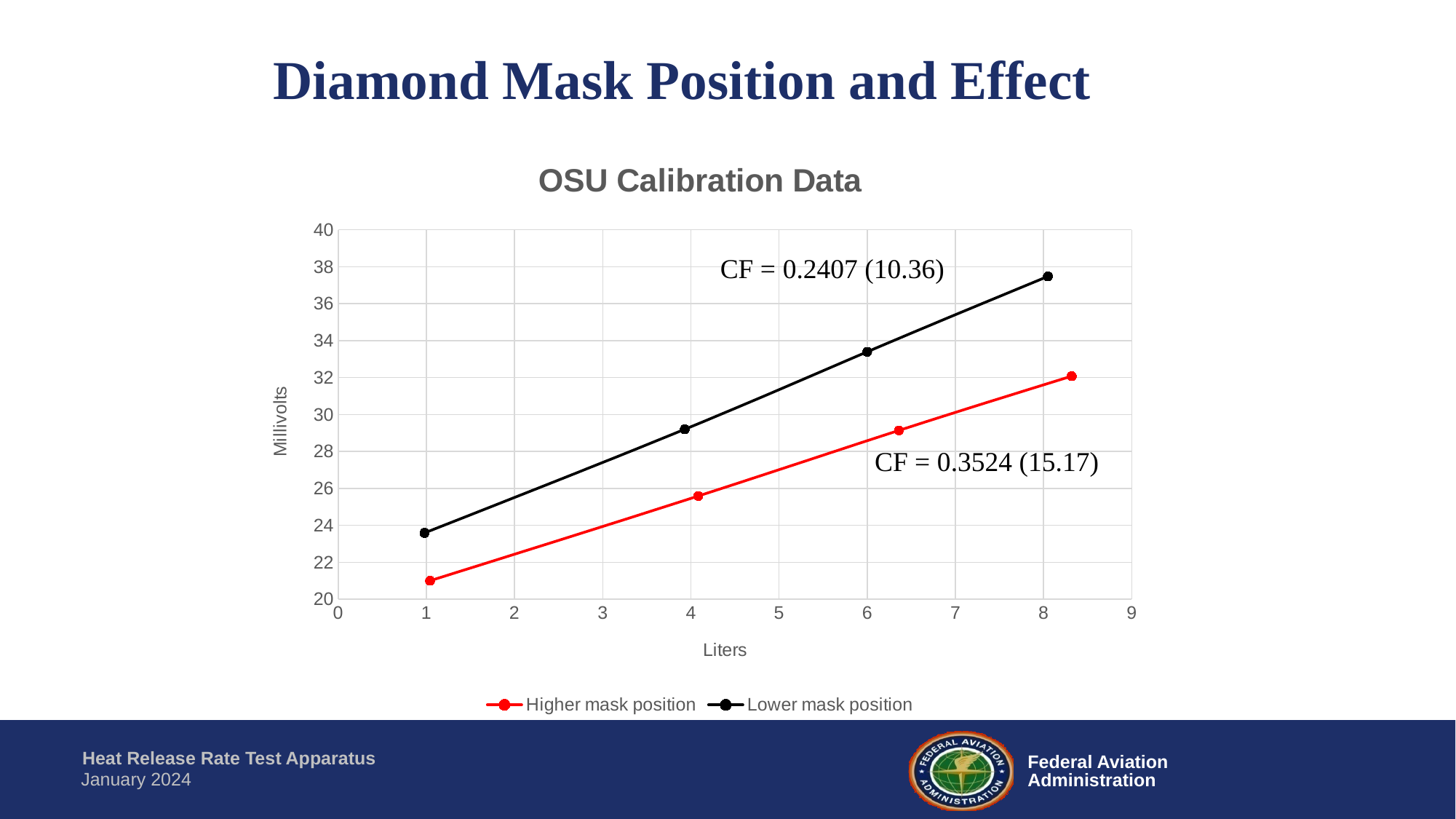

Diamond Mask Position and Effect

### Chart: OSU Calibration Data

| Category | Higher mask position | Lower mask position |
|---|---|---|
CF = 0.2407 (10.36)
CF = 0.3524 (15.17)